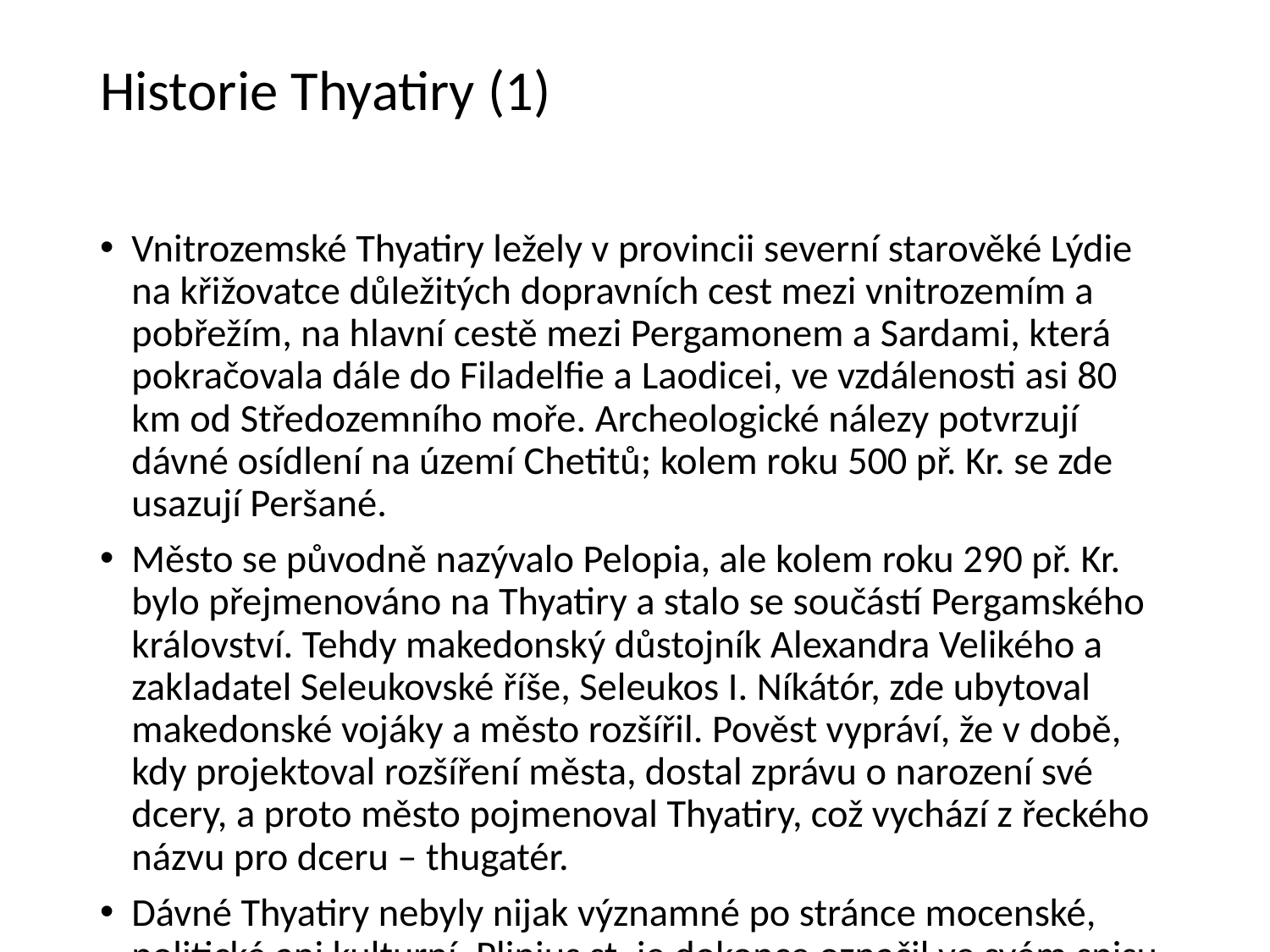

# Historie Thyatiry (1)
Vnitrozemské Thyatiry ležely v provincii severní starověké Lýdie na křižovatce důležitých dopravních cest mezi vnitrozemím a pobřežím, na hlavní cestě mezi Pergamonem a Sardami, která pokračovala dále do Filadelfie a Laodicei, ve vzdálenosti asi 80 km od Středozemního moře. Archeologické nálezy potvrzují dávné osídlení na území Chetitů; kolem roku 500 př. Kr. se zde usazují Peršané.
Město se původně nazývalo Pelopia, ale kolem roku 290 př. Kr. bylo přejmenováno na Thyatiry a stalo se součástí Pergamského království. Tehdy makedonský důstojník Alexandra Velikého a zakladatel Seleukovské říše, Seleukos I. Níkátór, zde ubytoval makedonské vojáky a město rozšířil. Pověst vypráví, že v době, kdy projektoval rozšíření města, dostal zprávu o narození své dcery, a proto město pojmenoval Thyatiry, což vychází z řeckého názvu pro dceru – thugatér.
Dávné Thyatiry nebyly nijak významné po stránce mocenské, politické ani kulturní. Plinius st. je dokonce označil ve svém spisu jako „inhonora civitas“, což znamená „bezvýznamné město“.